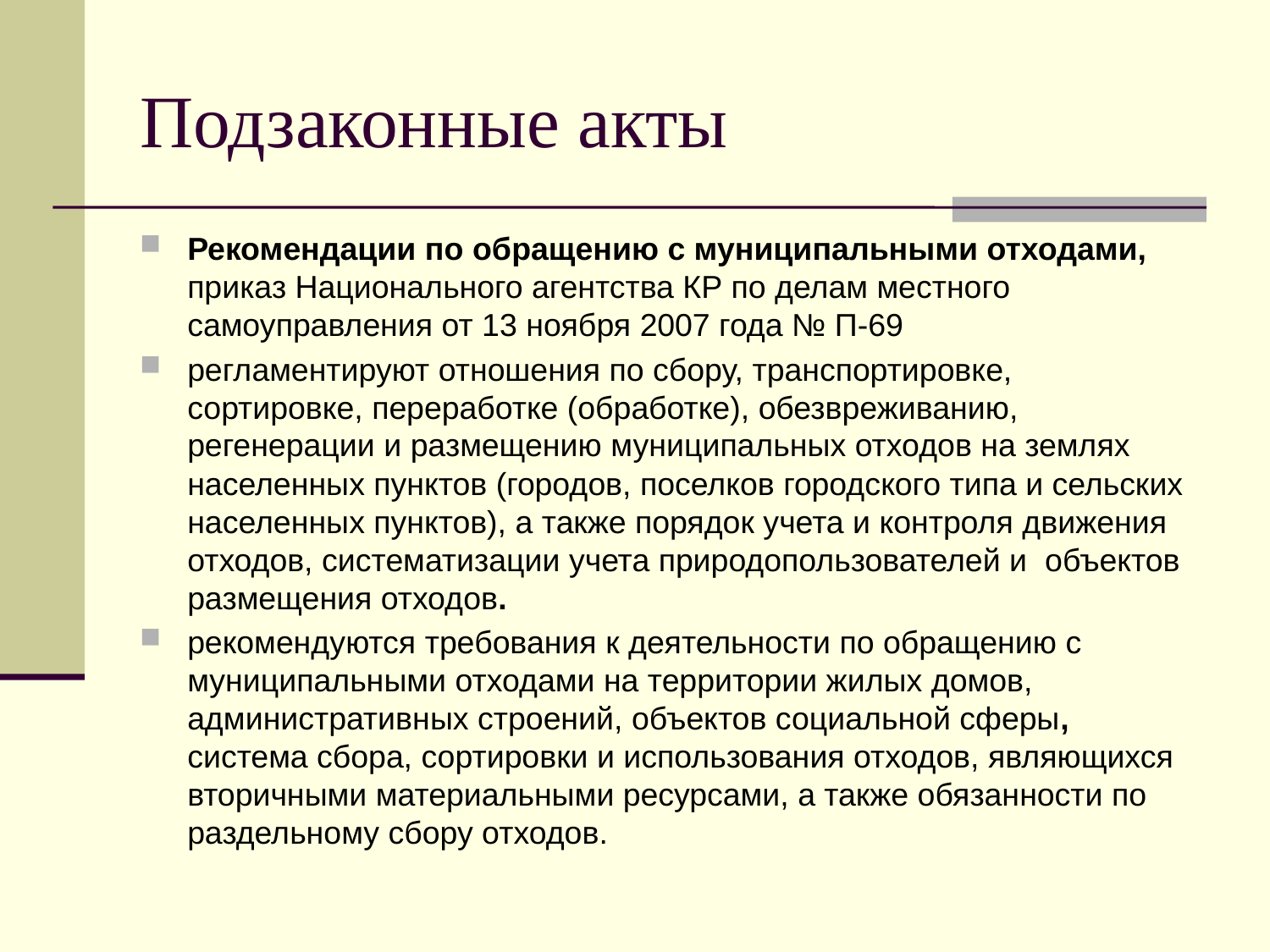

# Подзаконные акты
Рекомендации по обращению с муниципальными отходами,  приказ Национального агентства КР по делам местного самоуправления от 13 ноября 2007 года № П-69
регламентируют отношения по сбору, транспортировке, сортировке, переработке (обработке), обезвреживанию, регенерации и размещению муниципальных отходов на землях населенных пунктов (городов, поселков городского типа и сельских населенных пунктов), а также порядок учета и контроля движения отходов, систематизации учета природопользователей и  объектов размещения отходов.
рекомендуются требования к деятельности по обращению с муниципальными отходами на территории жилых домов, административных строений, объектов социальной сферы, система сбора, сортировки и использования отходов, являющихся вторичными материальными ресурсами, а также обязанности по раздельному сбору отходов.